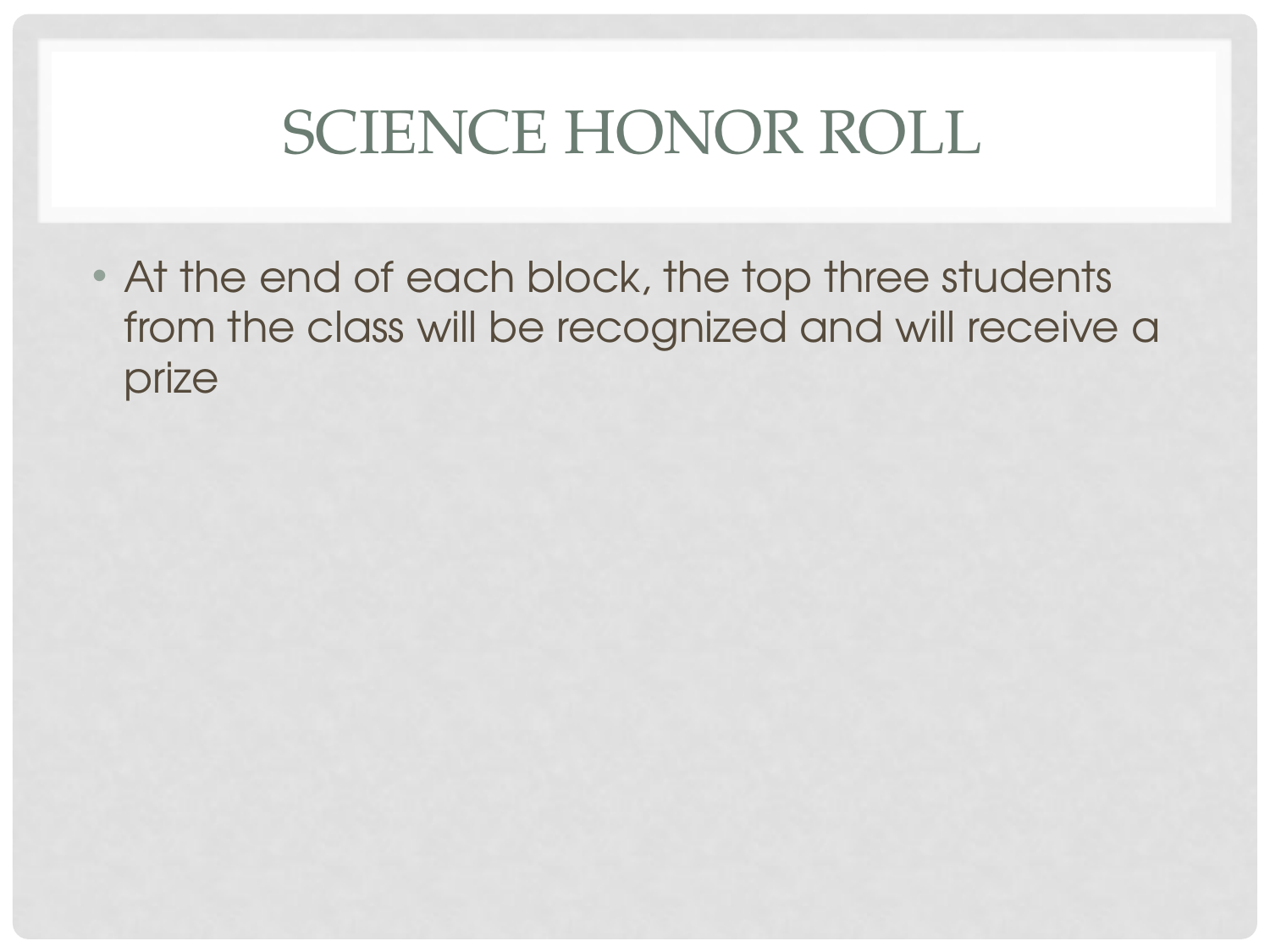

# Science honor roll
At the end of each block, the top three students from the class will be recognized and will receive a prize